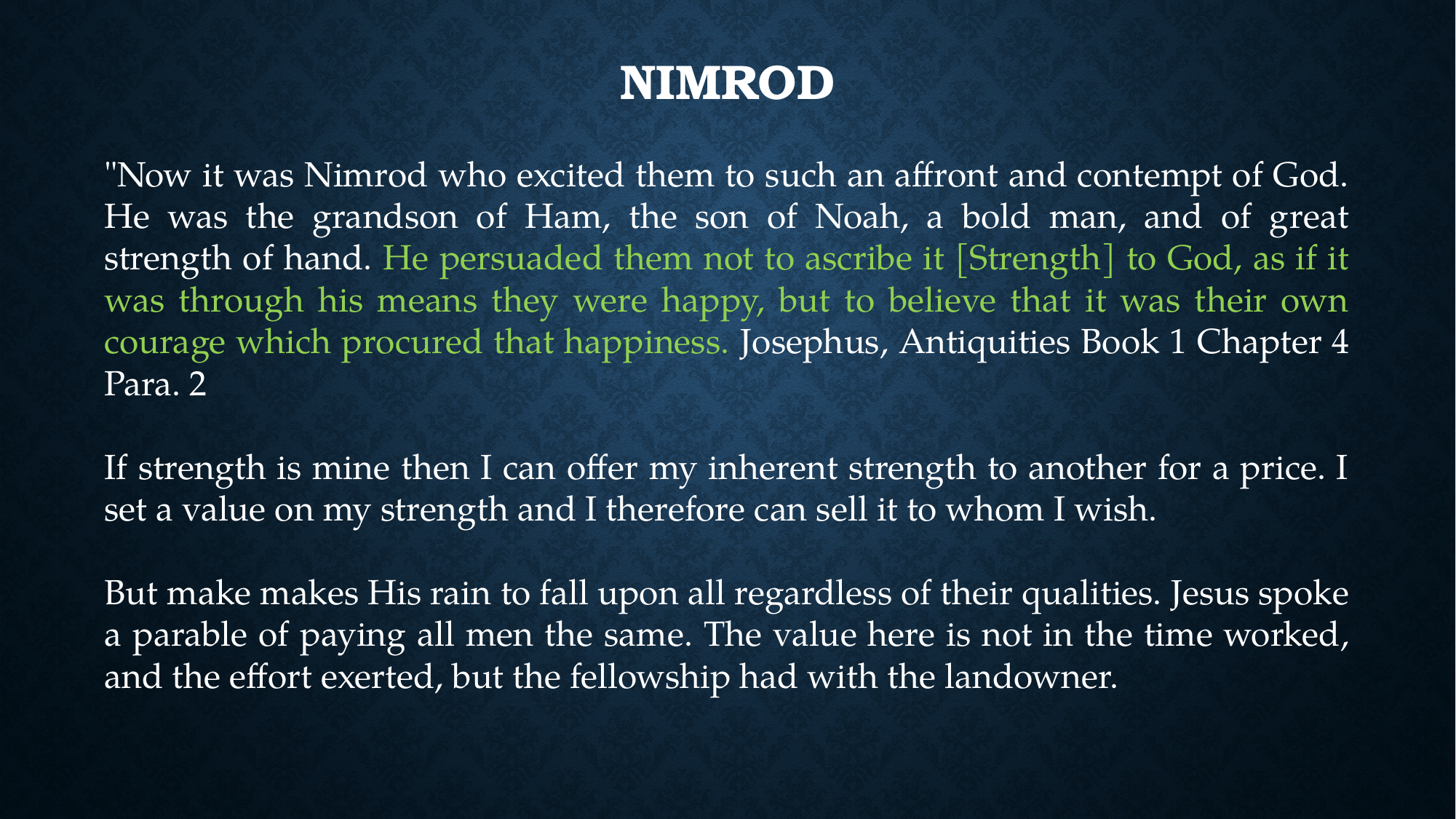

# Nimrod
"Now it was Nimrod who excited them to such an affront and contempt of God. He was the grandson of Ham, the son of Noah, a bold man, and of great strength of hand. He persuaded them not to ascribe it [Strength] to God, as if it was through his means they were happy, but to believe that it was their own courage which procured that happiness. Josephus, Antiquities Book 1 Chapter 4 Para. 2

If strength is mine then I can offer my inherent strength to another for a price. I set a value on my strength and I therefore can sell it to whom I wish.

But make makes His rain to fall upon all regardless of their qualities. Jesus spoke a parable of paying all men the same. The value here is not in the time worked, and the effort exerted, but the fellowship had with the landowner.